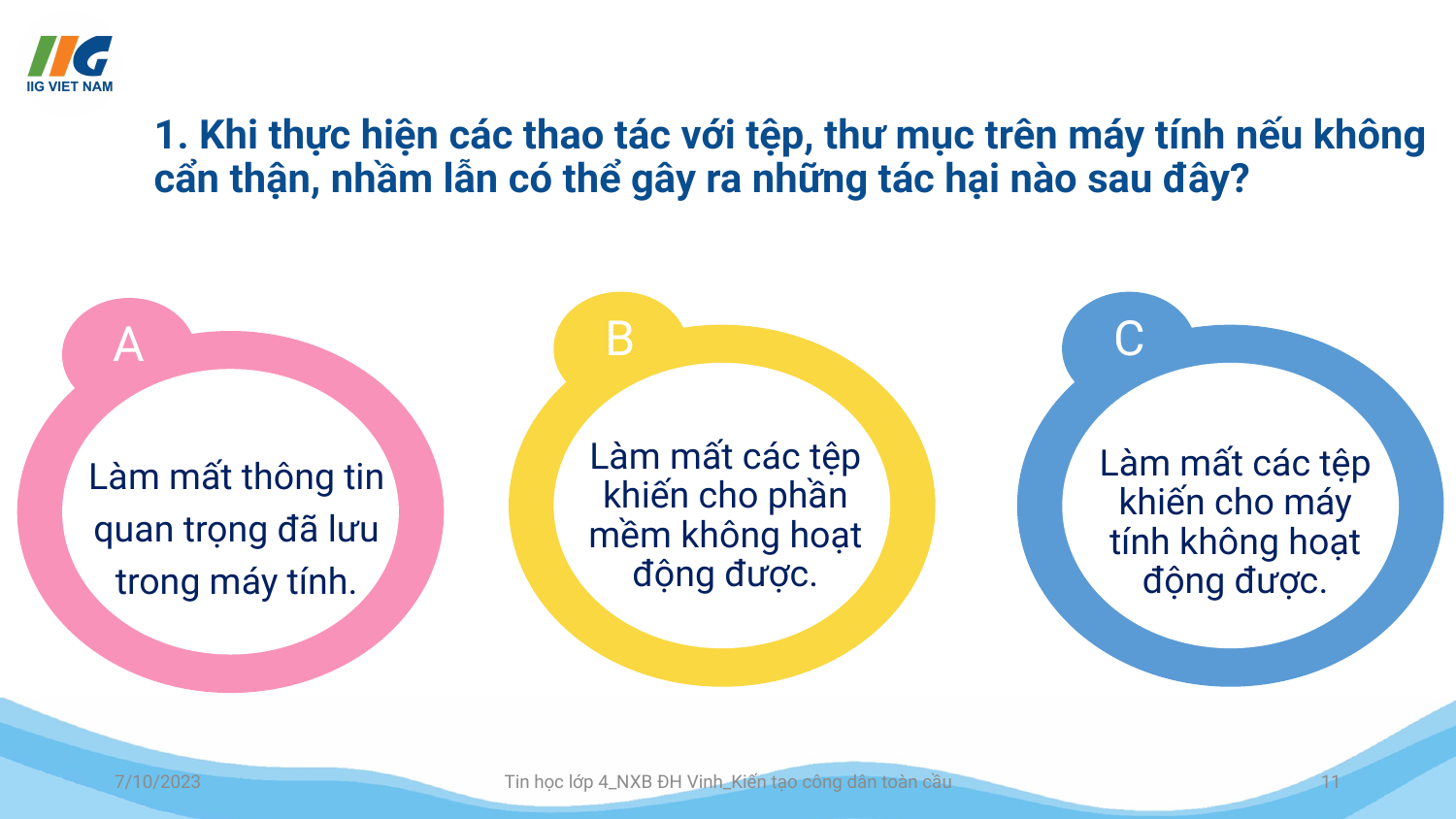

# 1. Khi thực hiện các thao tác với tệp, thư mục trên máy tính nếu không cẩn thận, nhầm lẫn có thể gây ra những tác hại nào sau đây?
Làm mất các tệp khiến cho phần mềm không hoạt động được.
Làm mất thông tin quan trọng đã lưu trong máy tính.
Làm mất các tệp khiến cho máy tính không hoạt động được.
7/10/2023
Tin học lớp 4_NXB ĐH Vinh_Kiến tạo công dân toàn cầu
11